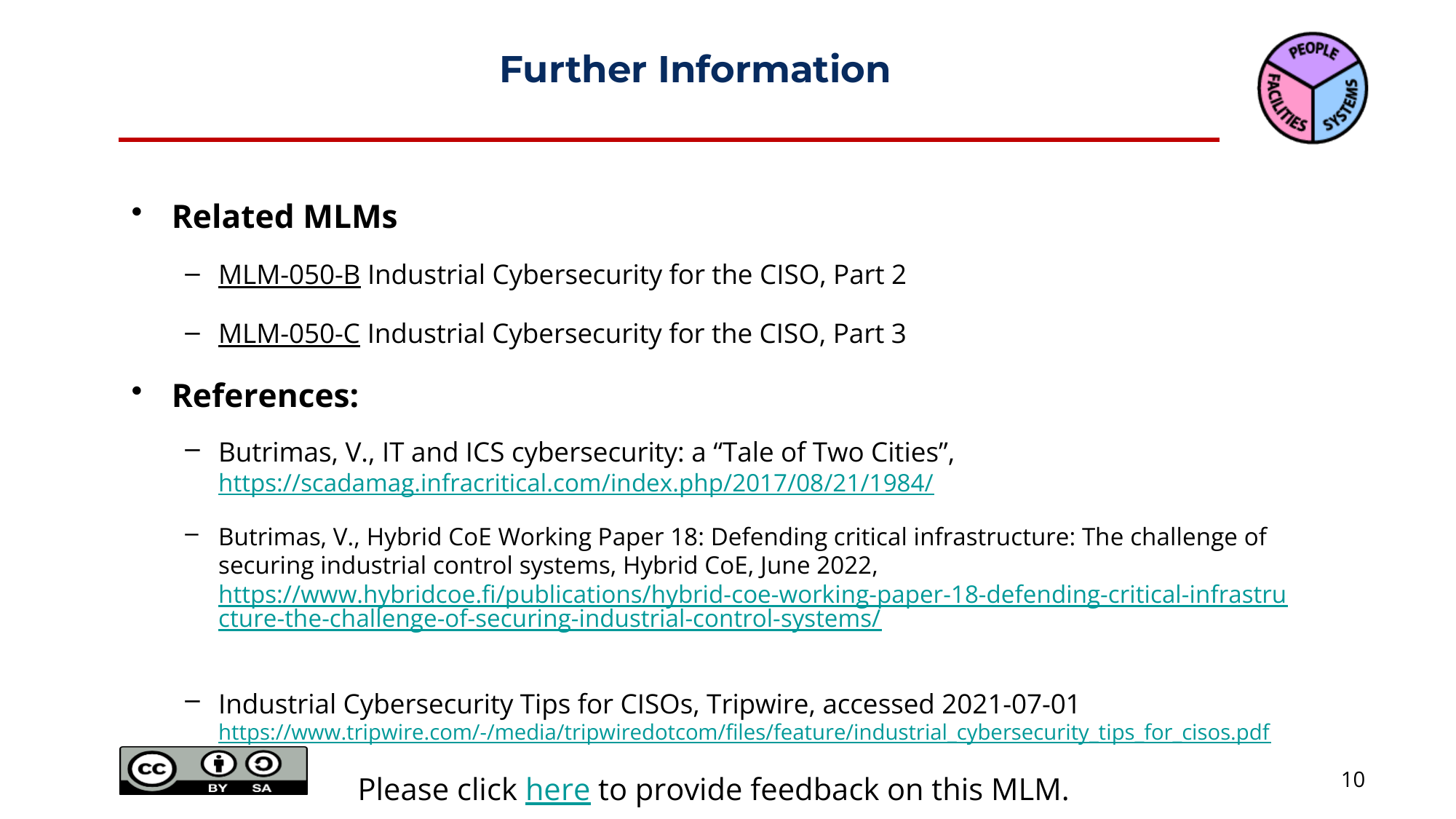

# Further Information
Related MLMs
MLM-050-B Industrial Cybersecurity for the CISO, Part 2
MLM-050-C Industrial Cybersecurity for the CISO, Part 3
References:
Butrimas, V., IT and ICS cybersecurity: a “Tale of Two Cities”, https://scadamag.infracritical.com/index.php/2017/08/21/1984/
Butrimas, V., Hybrid CoE Working Paper 18: Defending critical infrastructure: The challenge of securing industrial control systems, Hybrid CoE, June 2022, https://www.hybridcoe.fi/publications/hybrid-coe-working-paper-18-defending-critical-infrastructure-the-challenge-of-securing-industrial-control-systems/
Industrial Cybersecurity Tips for CISOs, Tripwire, accessed 2021-07-01 https://www.tripwire.com/-/media/tripwiredotcom/files/feature/industrial_cybersecurity_tips_for_cisos.pdf
Please click here to provide feedback on this MLM.